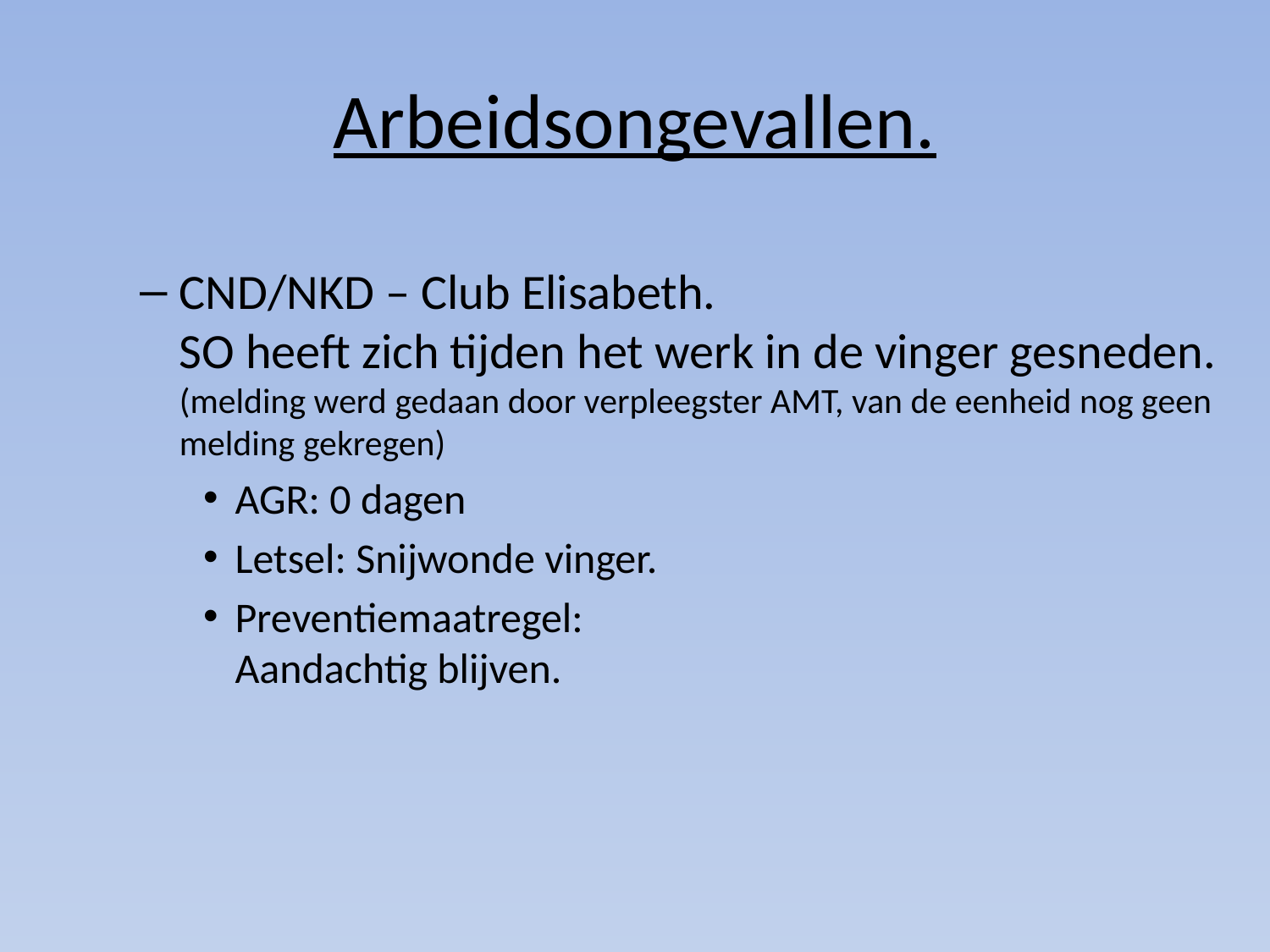

# Arbeidsongevallen.

CND/NKD – Club Elisabeth.
SO heeft zich tijden het werk in de vinger gesneden.
(melding werd gedaan door verpleegster AMT, van de eenheid nog geen melding gekregen)
AGR: 0 dagen
Letsel: Snijwonde vinger.
Preventiemaatregel:
Aandachtig blijven.